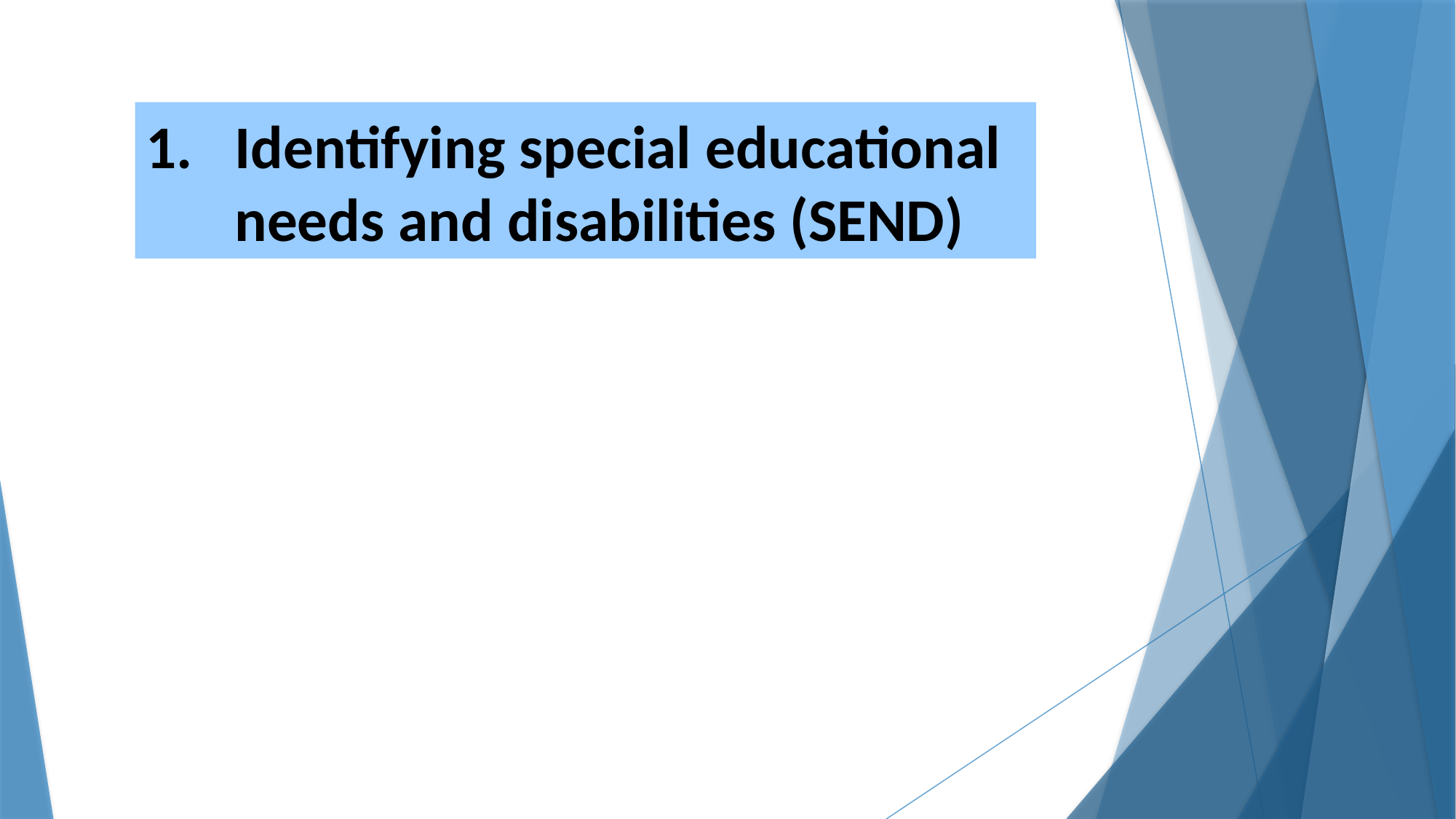

Identifying special educational needs and disabilities (SEND)